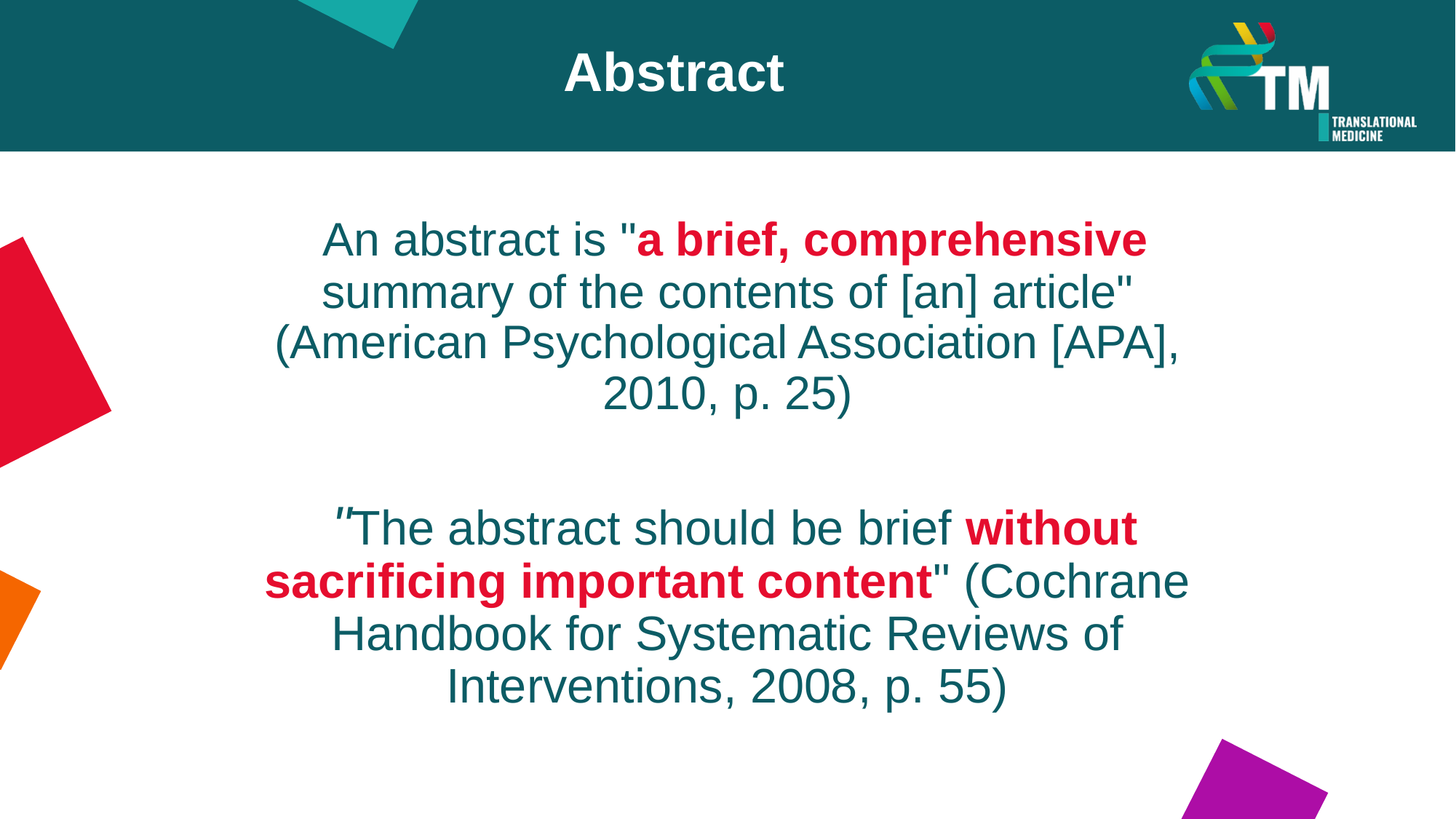

Abstract
 An abstract is "a brief, comprehensive summary of the contents of [an] article" (American Psychological Association [APA], 2010, p. 25)
 "The abstract should be brief without sacrificing important content" (Cochrane Handbook for Systematic Reviews of Interventions, 2008, p. 55)